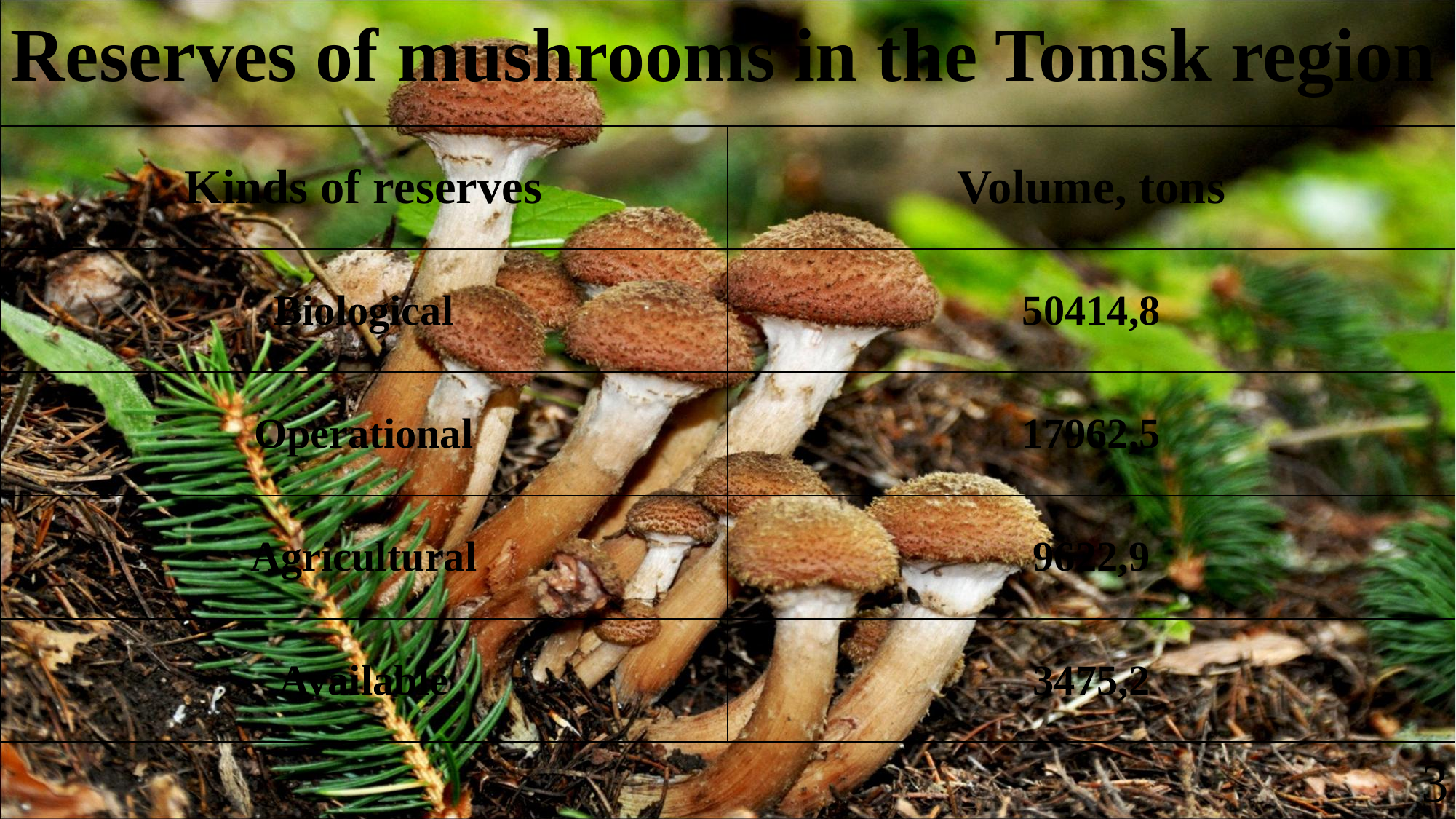

Reserves of mushrooms in the Tomsk region
| Kinds of reserves | Volume, tons |
| --- | --- |
| Biological | 50414,8 |
| Operational | 17962,5 |
| Agricultural | 9622,9 |
| Available | 3475,2 |
3